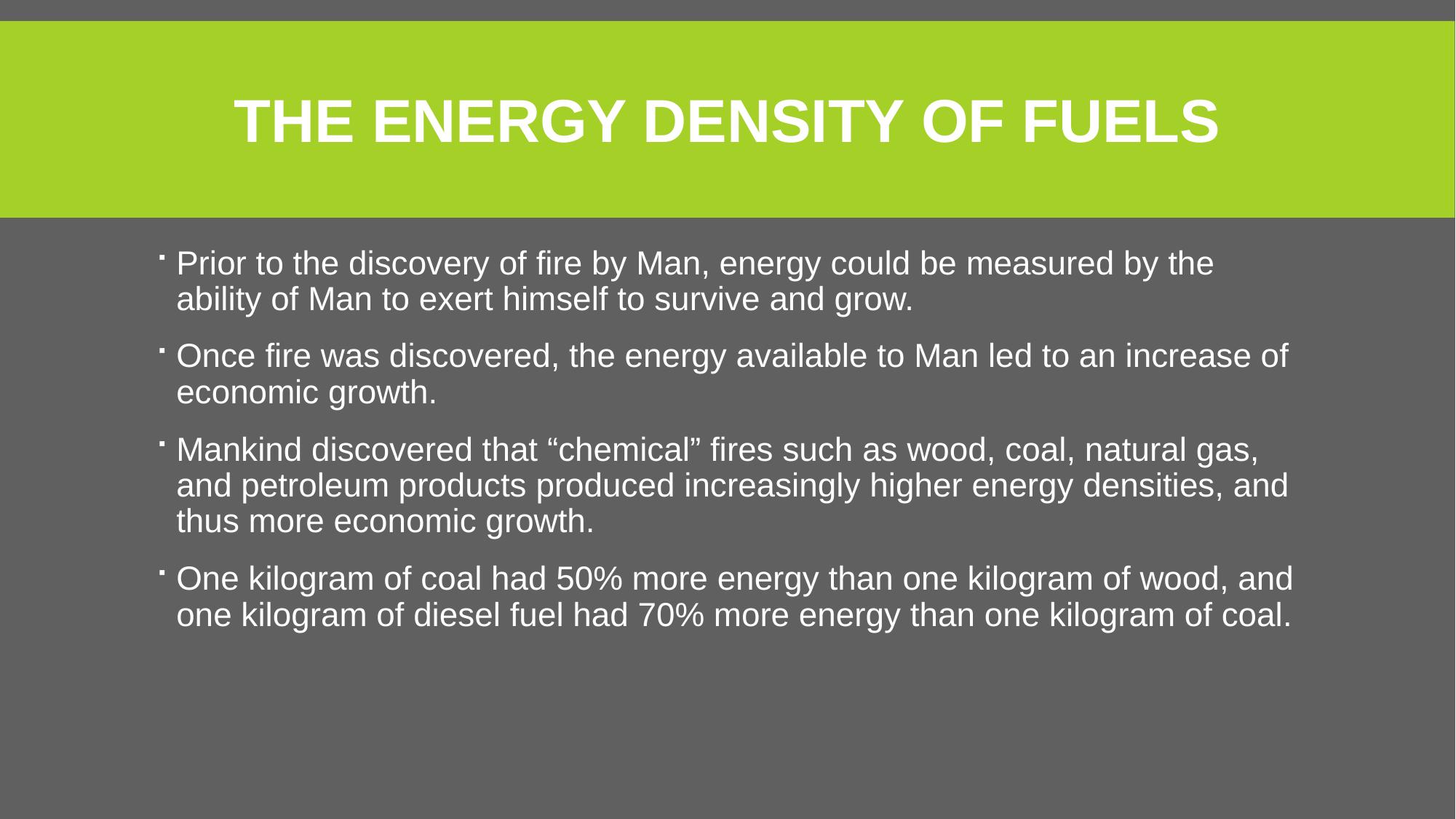

# THE ENERGY DENSITY OF FUELS
Prior to the discovery of fire by Man, energy could be measured by the ability of Man to exert himself to survive and grow.
Once fire was discovered, the energy available to Man led to an increase of economic growth.
Mankind discovered that “chemical” fires such as wood, coal, natural gas, and petroleum products produced increasingly higher energy densities, and thus more economic growth.
One kilogram of coal had 50% more energy than one kilogram of wood, and one kilogram of diesel fuel had 70% more energy than one kilogram of coal.